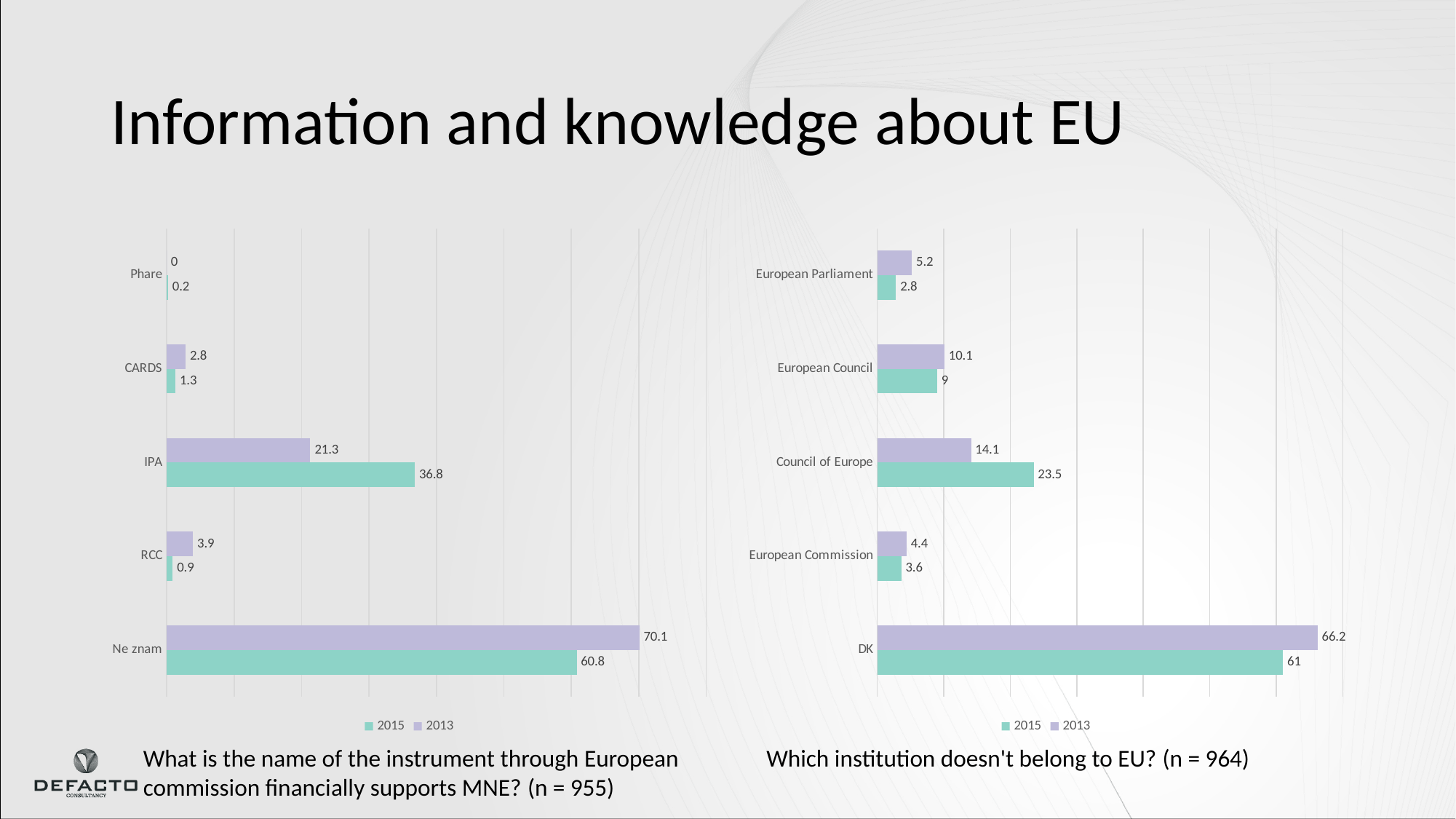

# Information and knowledge about EU

### Chart

| Category | 2013 | 2015 |
|---|---|---|
| Phare | 0.0 | 0.2 |
| CARDS | 2.8 | 1.3 |
| IPA | 21.3 | 36.8 |
| RCC | 3.9 | 0.9 |
| Ne znam | 70.1 | 60.8 |

### Chart

| Category | 2013 | 2015 |
|---|---|---|
| European Parliament | 5.2 | 2.8 |
| European Council | 10.1 | 9.0 |
| Council of Europe | 14.1 | 23.5 |
| European Commission | 4.4 | 3.6 |
| DK | 66.2 | 61.0 |
Which institution doesn't belong to EU? (n = 964)
What is the name of the instrument through European commission financially supports MNE? (n = 955)